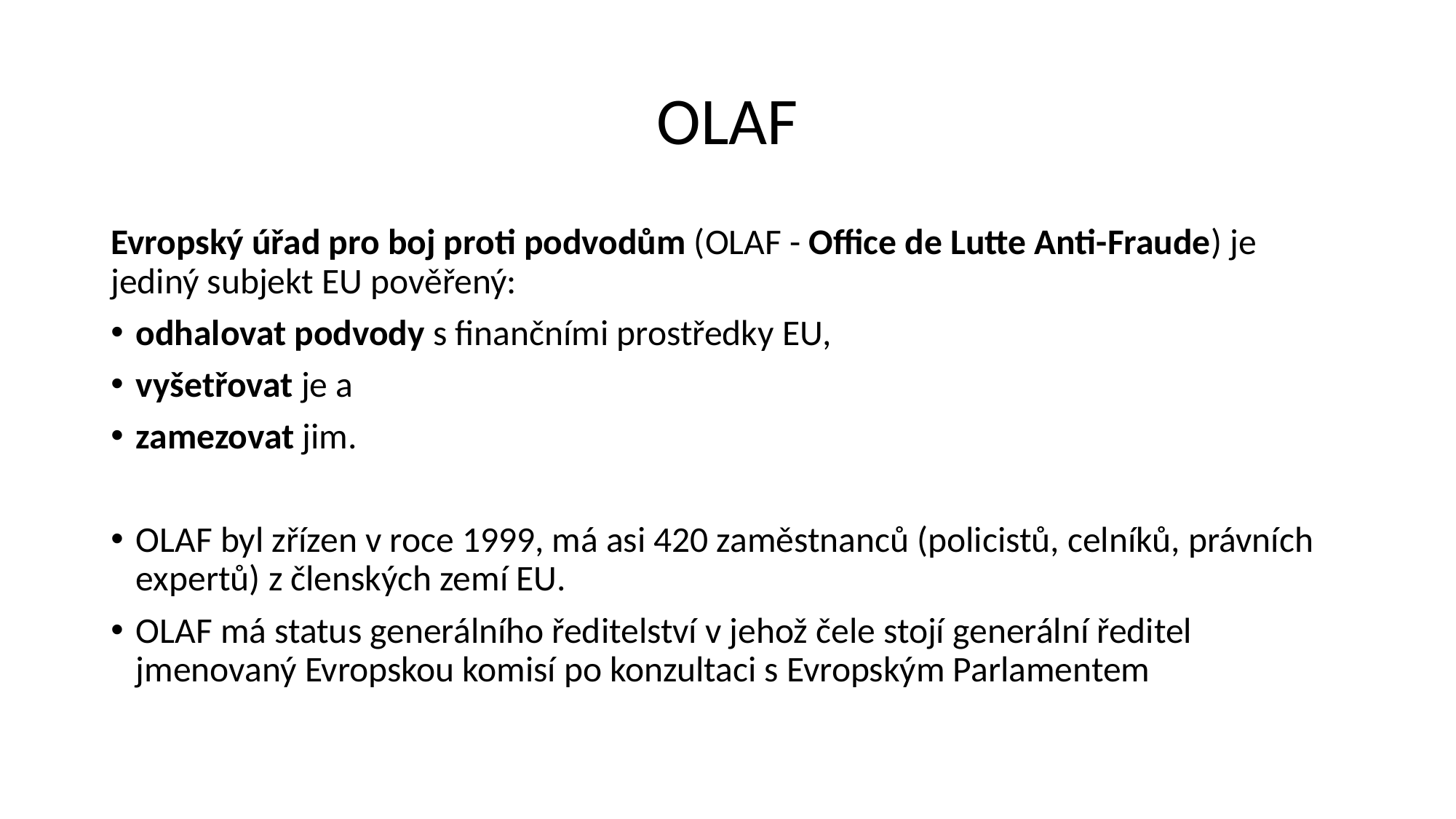

# OLAF
Evropský úřad pro boj proti podvodům (OLAF - Office de Lutte Anti-Fraude) je jediný subjekt EU pověřený:
odhalovat podvody s finančními prostředky EU,
vyšetřovat je a
zamezovat jim.

OLAF byl zřízen v roce 1999, má asi 420 zaměstnanců (policistů, celníků, právních expertů) z členských zemí EU.
OLAF má status generálního ředitelství v jehož čele stojí generální ředitel jmenovaný Evropskou komisí po konzultaci s Evropským Parlamentem